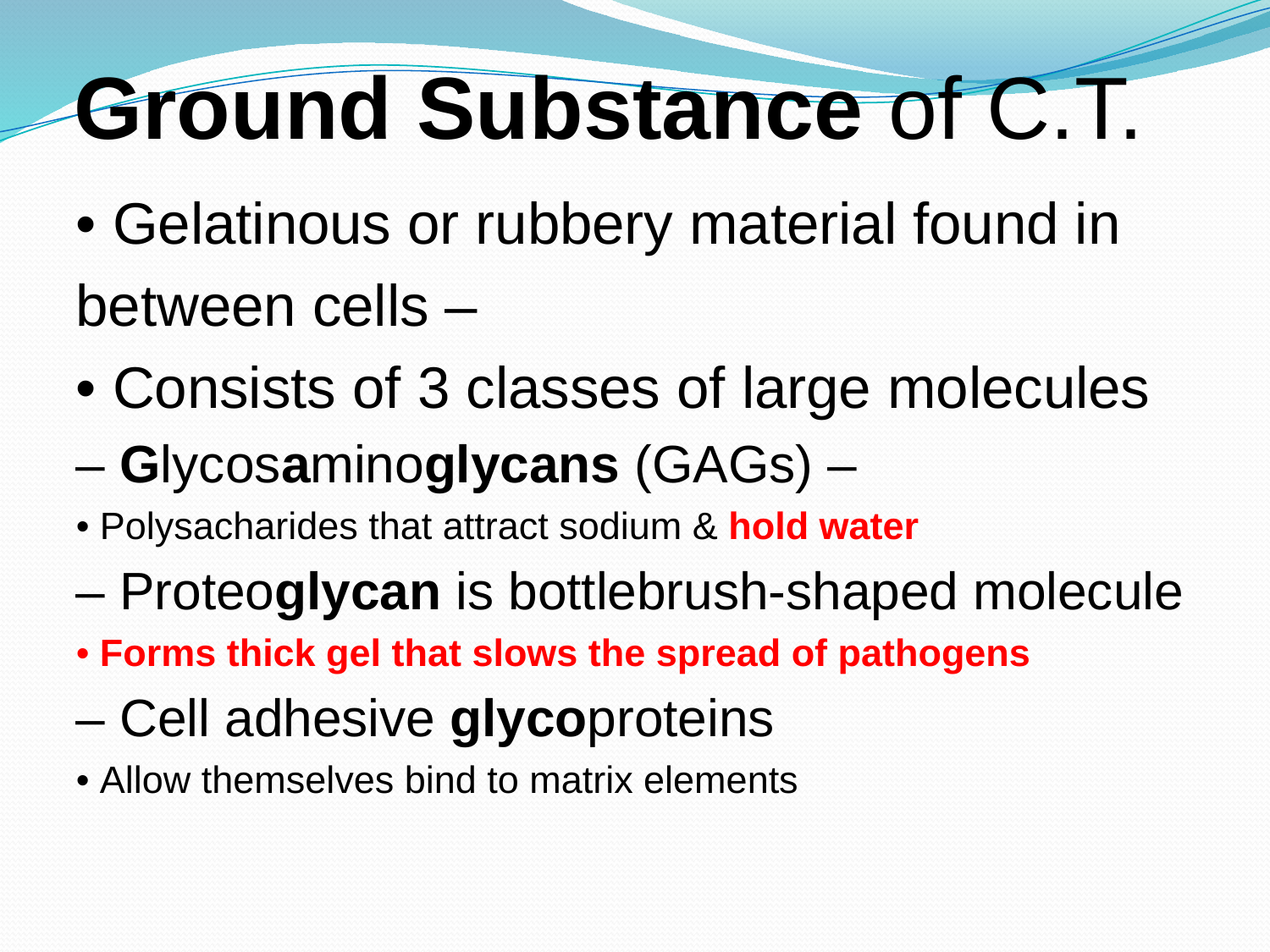

# Ground Substance of C.T.
• Gelatinous or rubbery material found in
between cells –
• Consists of 3 classes of large molecules
– Glycosaminoglycans (GAGs) –
• Polysacharides that attract sodium & hold water
– Proteoglycan is bottlebrush-shaped molecule
• Forms thick gel that slows the spread of pathogens
– Cell adhesive glycoproteins
• Allow themselves bind to matrix elements